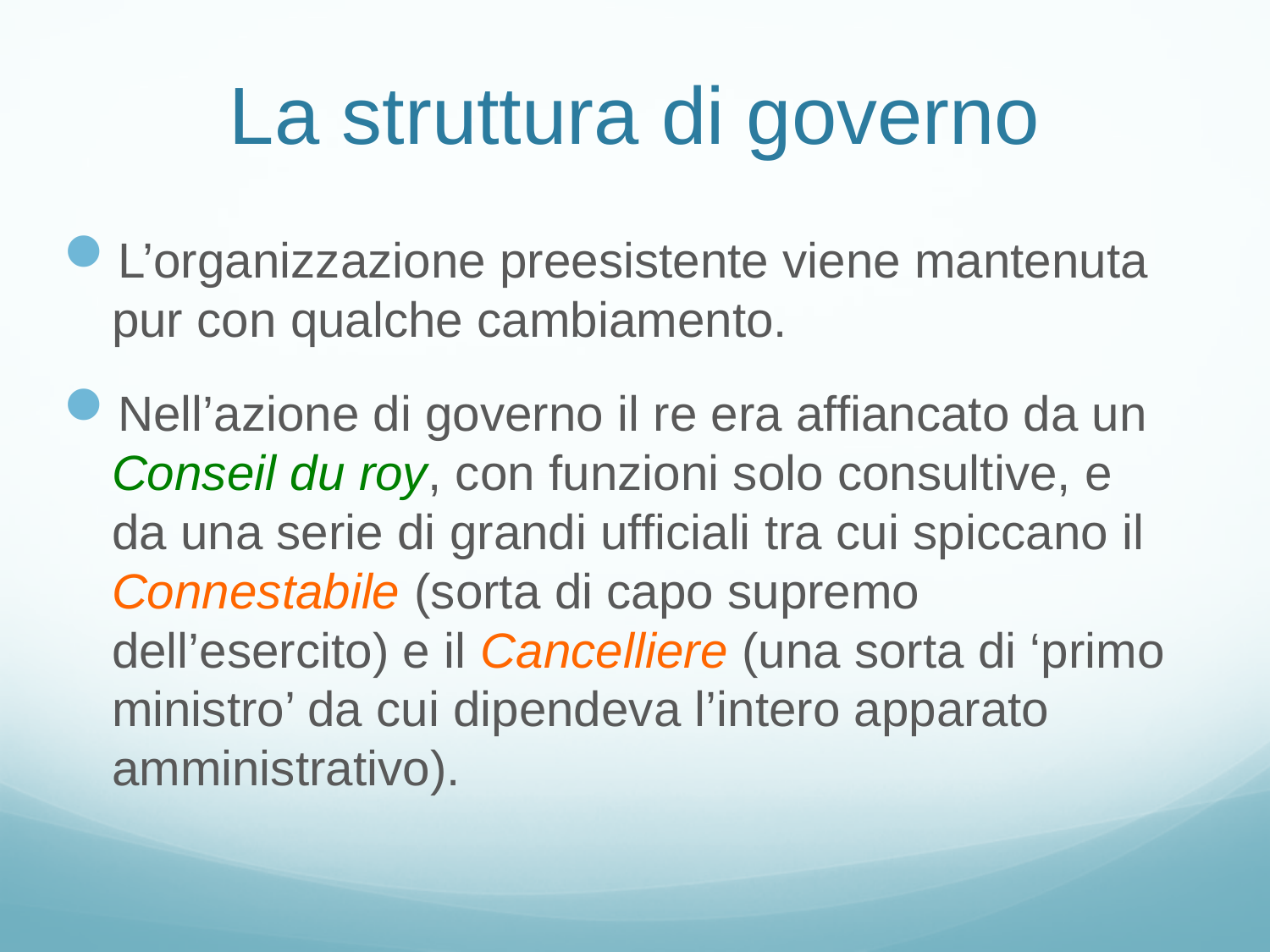

# La struttura di governo
L’organizzazione preesistente viene mantenuta pur con qualche cambiamento.
Nell’azione di governo il re era affiancato da un Conseil du roy, con funzioni solo consultive, e da una serie di grandi ufficiali tra cui spiccano il Connestabile (sorta di capo supremo dell’esercito) e il Cancelliere (una sorta di ‘primo ministro’ da cui dipendeva l’intero apparato amministrativo).